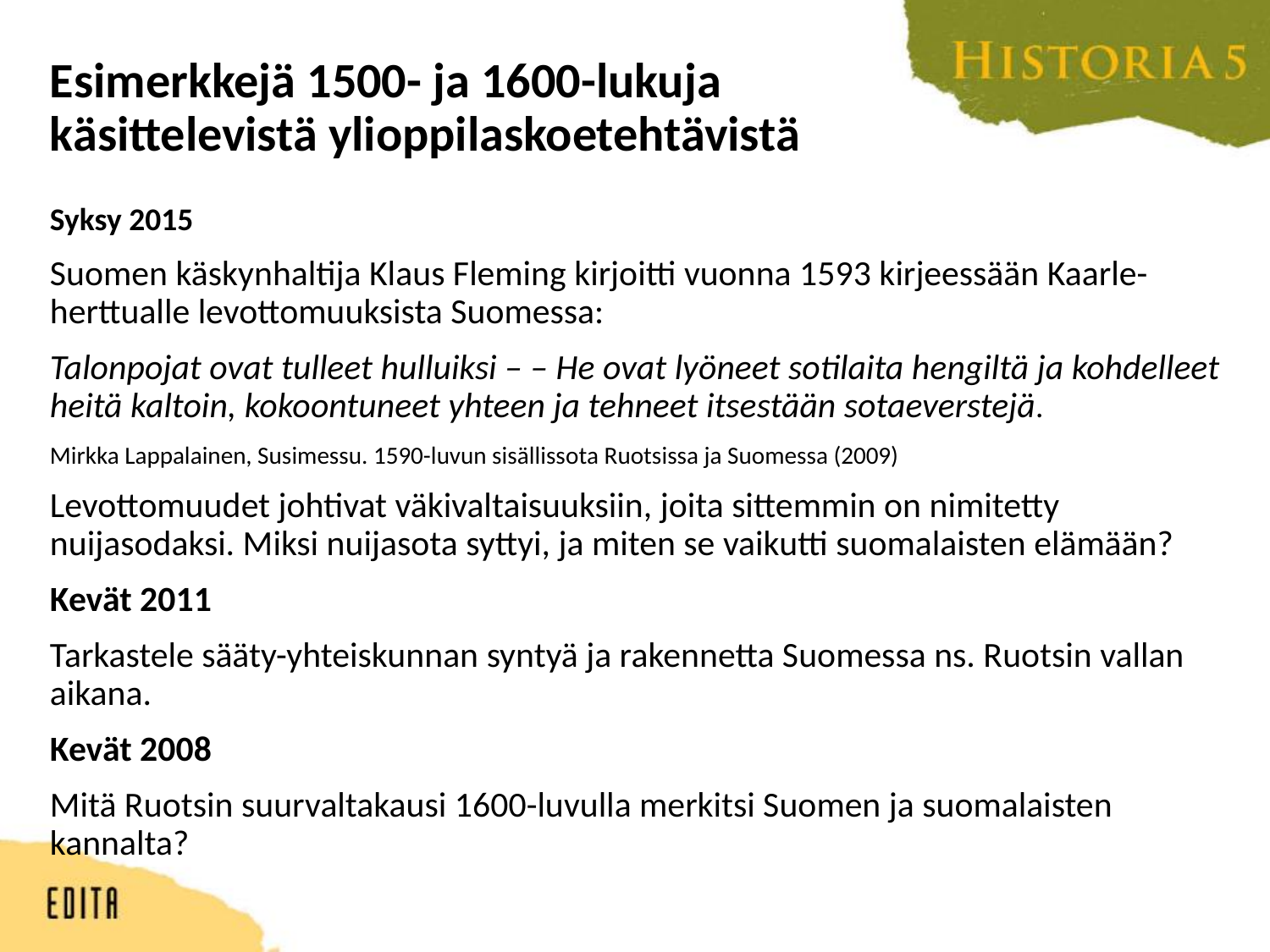

# Esimerkkejä 1500- ja 1600-lukuja käsittelevistä ylioppilaskoetehtävistä
Syksy 2015
Suomen käskynhaltija Klaus Fleming kirjoitti vuonna 1593 kirjeessään Kaarle-herttualle levottomuuksista Suomessa:
Talonpojat ovat tulleet hulluiksi – – He ovat lyöneet sotilaita hengiltä ja kohdelleet heitä kaltoin, kokoontuneet yhteen ja tehneet itsestään sotaeverstejä.
Mirkka Lappalainen, Susimessu. 1590-luvun sisällissota Ruotsissa ja Suomessa (2009)
Levottomuudet johtivat väkivaltaisuuksiin, joita sittemmin on nimitetty nuijasodaksi. Miksi nuijasota syttyi, ja miten se vaikutti suomalaisten elämään?
Kevät 2011
Tarkastele sääty-yhteiskunnan syntyä ja rakennetta Suomessa ns. Ruotsin vallan aikana.
Kevät 2008
Mitä Ruotsin suurvaltakausi 1600-luvulla merkitsi Suomen ja suomalaisten kannalta?